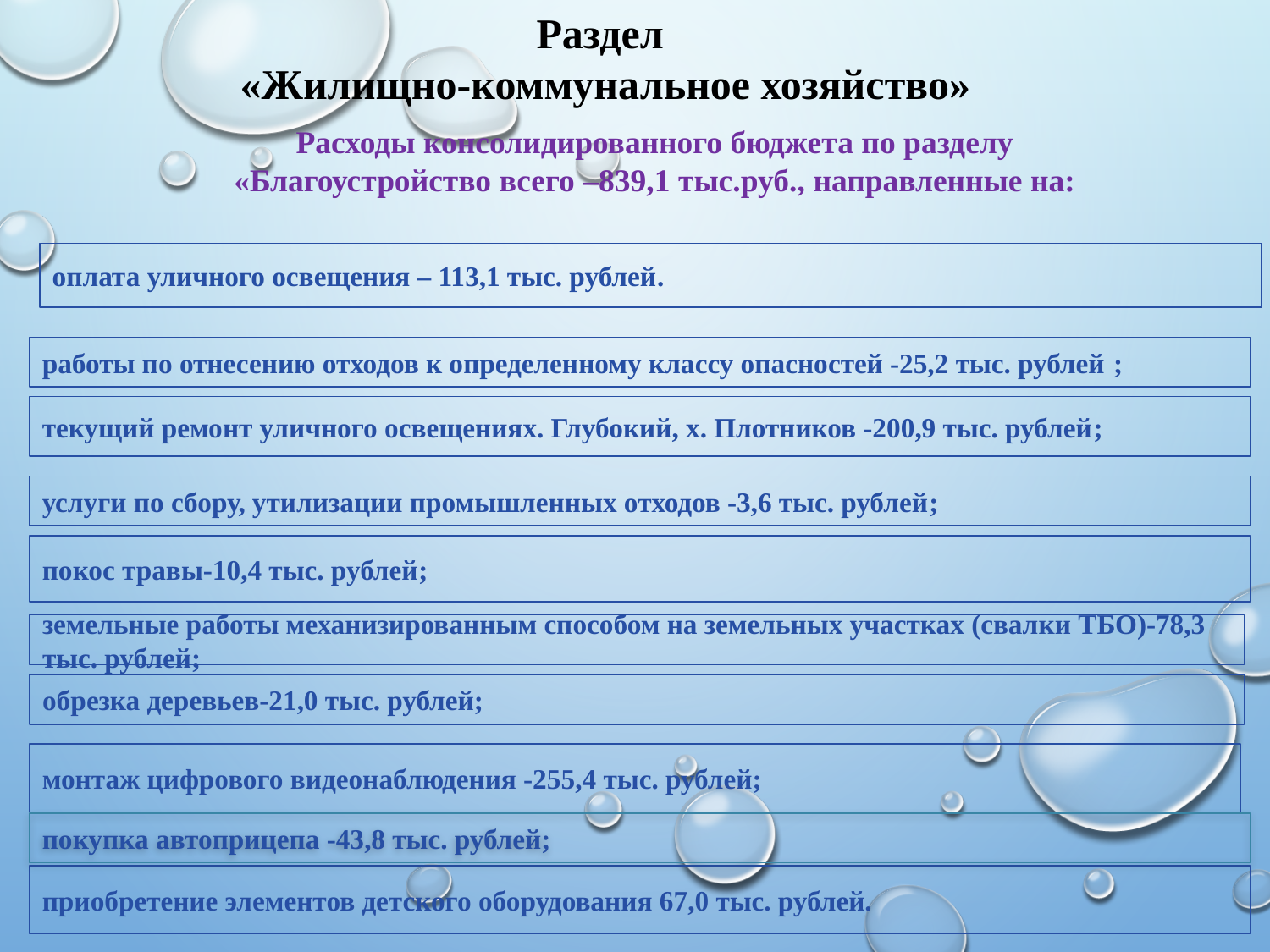

Раздел
«Жилищно-коммунальное хозяйство»
Расходы консолидированного бюджета по разделу «Благоустройство всего –839,1 тыс.руб., направленные на:
оплата уличного освещения – 113,1 тыс. рублей.
работы по отнесению отходов к определенному классу опасностей -25,2 тыс. рублей ;
текущий ремонт уличного освещениях. Глубокий, х. Плотников -200,9 тыс. рублей;
услуги по сбору, утилизации промышленных отходов -3,6 тыс. рублей;
покос травы-10,4 тыс. рублей;
земельные работы механизированным способом на земельных участках (свалки ТБО)-78,3 тыс. рублей;
обрезка деревьев-21,0 тыс. рублей;
монтаж цифрового видеонаблюдения -255,4 тыс. рублей;
покупка автоприцепа -43,8 тыс. рублей;
приобретение элементов детского оборудования 67,0 тыс. рублей.